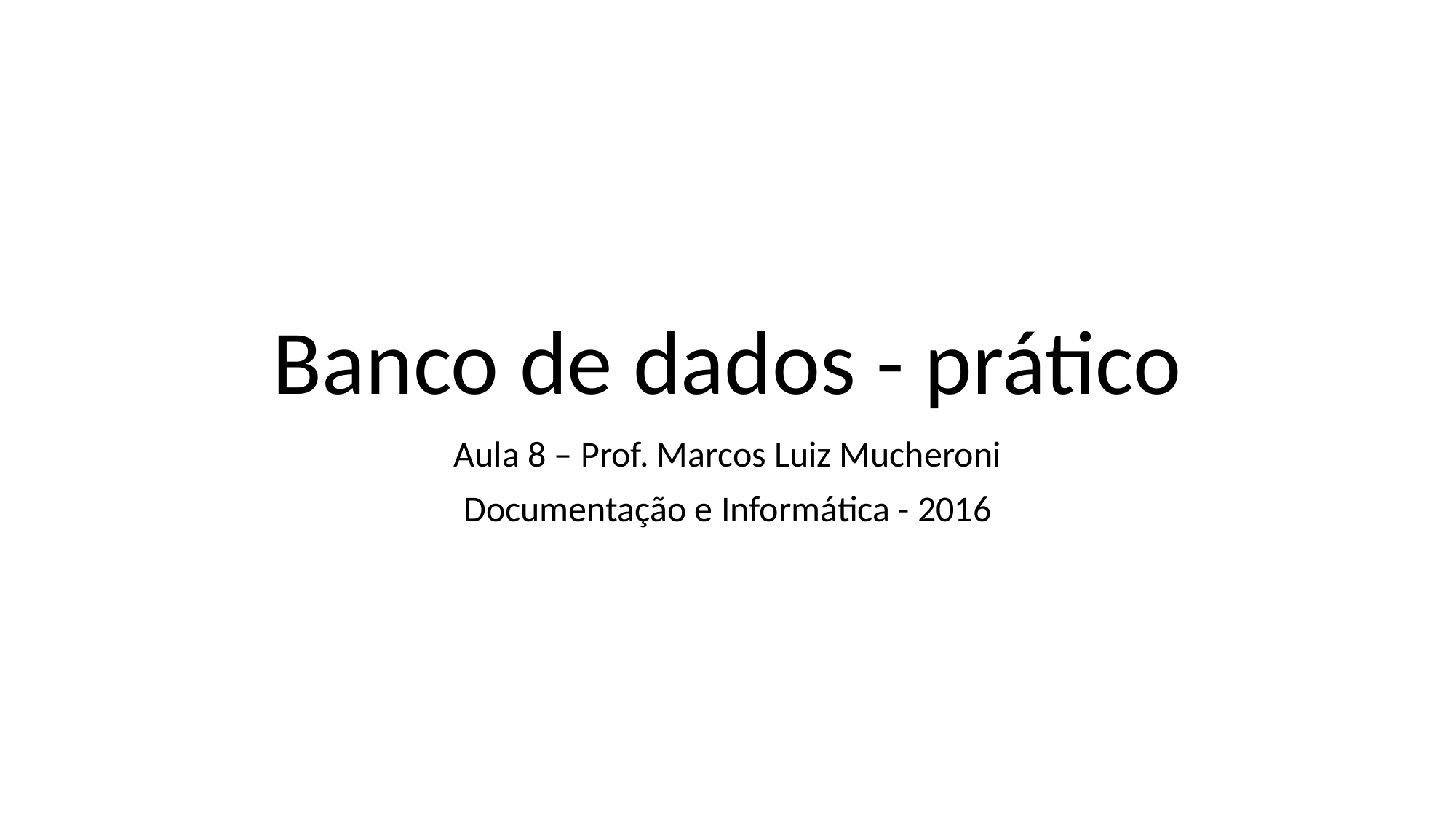

# Banco de dados - prático
Aula 8 – Prof. Marcos Luiz Mucheroni
Documentação e Informática - 2016